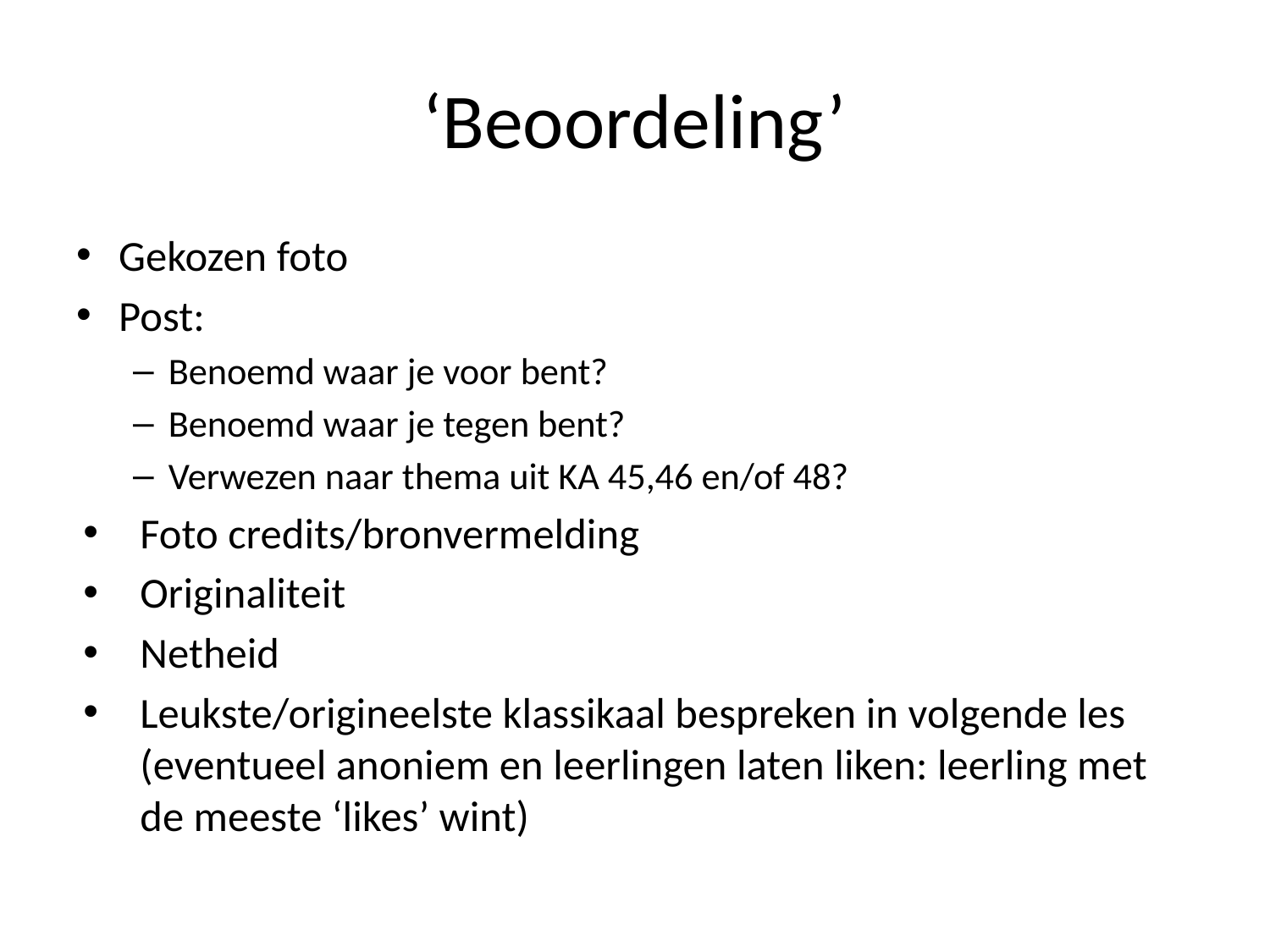

# ‘Beoordeling’
Gekozen foto
Post:
Benoemd waar je voor bent?
Benoemd waar je tegen bent?
Verwezen naar thema uit KA 45,46 en/of 48?
Foto credits/bronvermelding
Originaliteit
Netheid
Leukste/origineelste klassikaal bespreken in volgende les (eventueel anoniem en leerlingen laten liken: leerling met de meeste ‘likes’ wint)